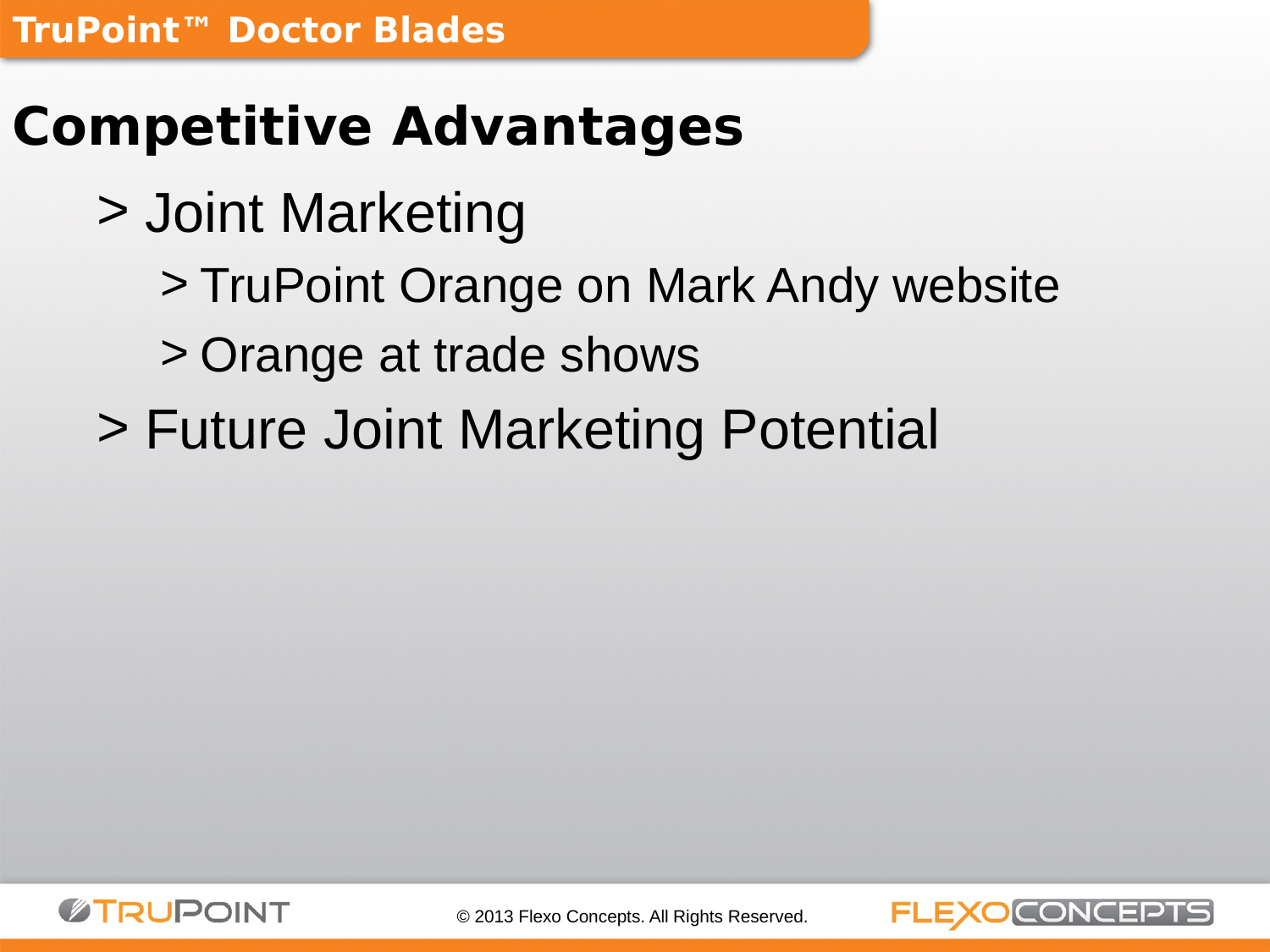

# TruPoint™ Doctor Blades Competitive Advantages
Joint Marketing
TruPoint Orange on Mark Andy website
Orange at trade shows
Future Joint Marketing Potential

© 2013 Flexo Concepts. All Rights Reserved.